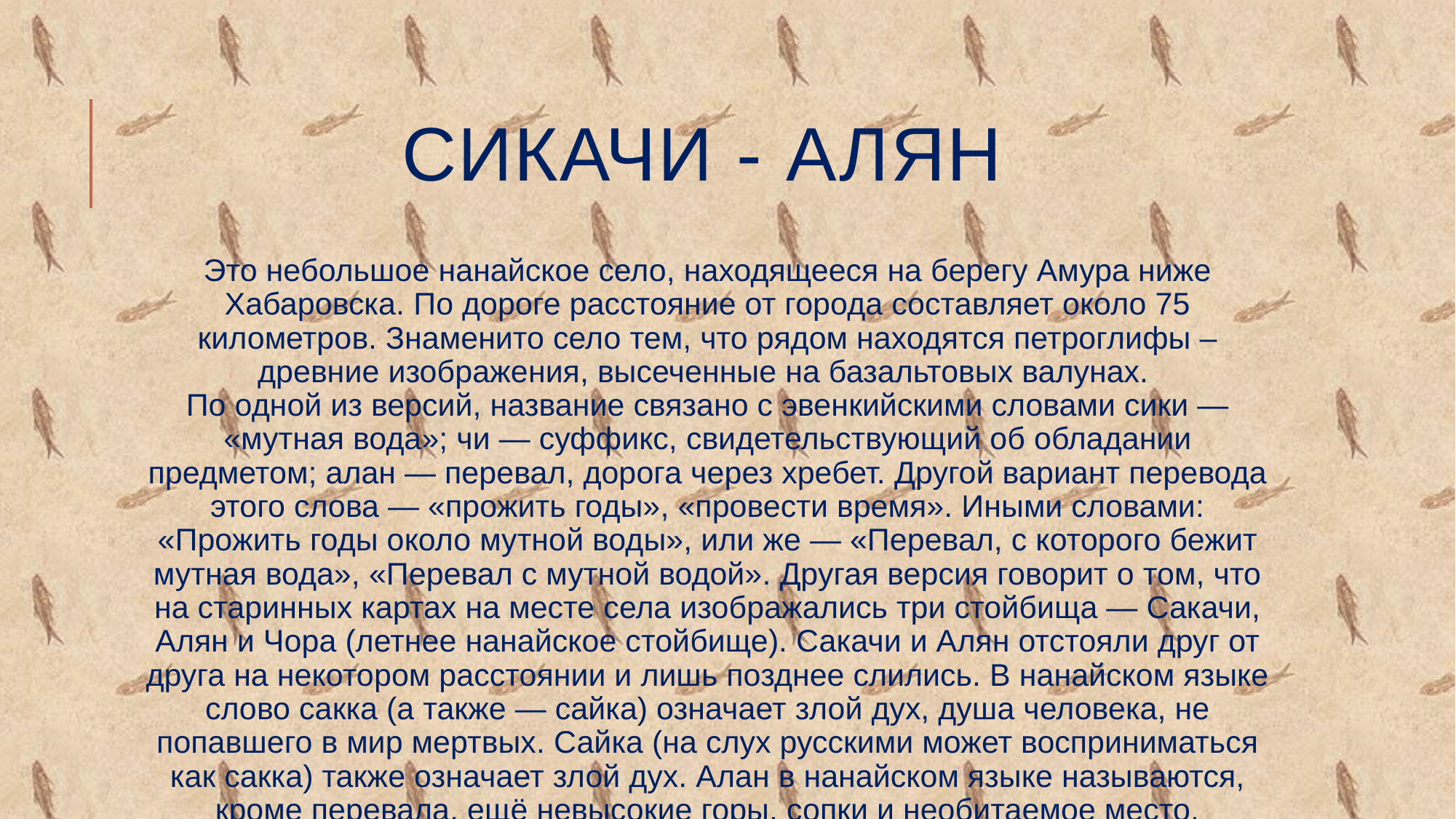

# Сикачи - Алян
Это небольшое нанайское село, находящееся на берегу Амура ниже Хабаровска. По дороге расстояние от города составляет около 75 километров. Знаменито село тем, что рядом находятся петроглифы – древние изображения, высеченные на базальтовых валунах. 
По одной из версий, название связано с эвенкийскими словами сики — «мутная вода»; чи — суффикс, свидетельствующий об обладании предметом; алан — перевал, дорога через хребет. Другой вариант перевода этого слова — «прожить годы», «провести время». Иными словами: «Прожить годы около мутной воды», или же — «Перевал, с которого бежит мутная вода», «Перевал с мутной водой». Другая версия говорит о том, что на старинных картах на месте села изображались три стойбища — Сакачи, Алян и Чора (летнее нанайское стойбище). Сакачи и Алян отстояли друг от друга на некотором расстоянии и лишь позднее слились. В нанайском языке слово сакка (а также — сайка) означает злой дух, душа человека, не попавшего в мир мертвых. Сайка (на слух русскими может восприниматься как сакка) также означает злой дух. Алан в нанайском языке называются, кроме перевала, ещё невысокие горы, сопки и необитаемое место.